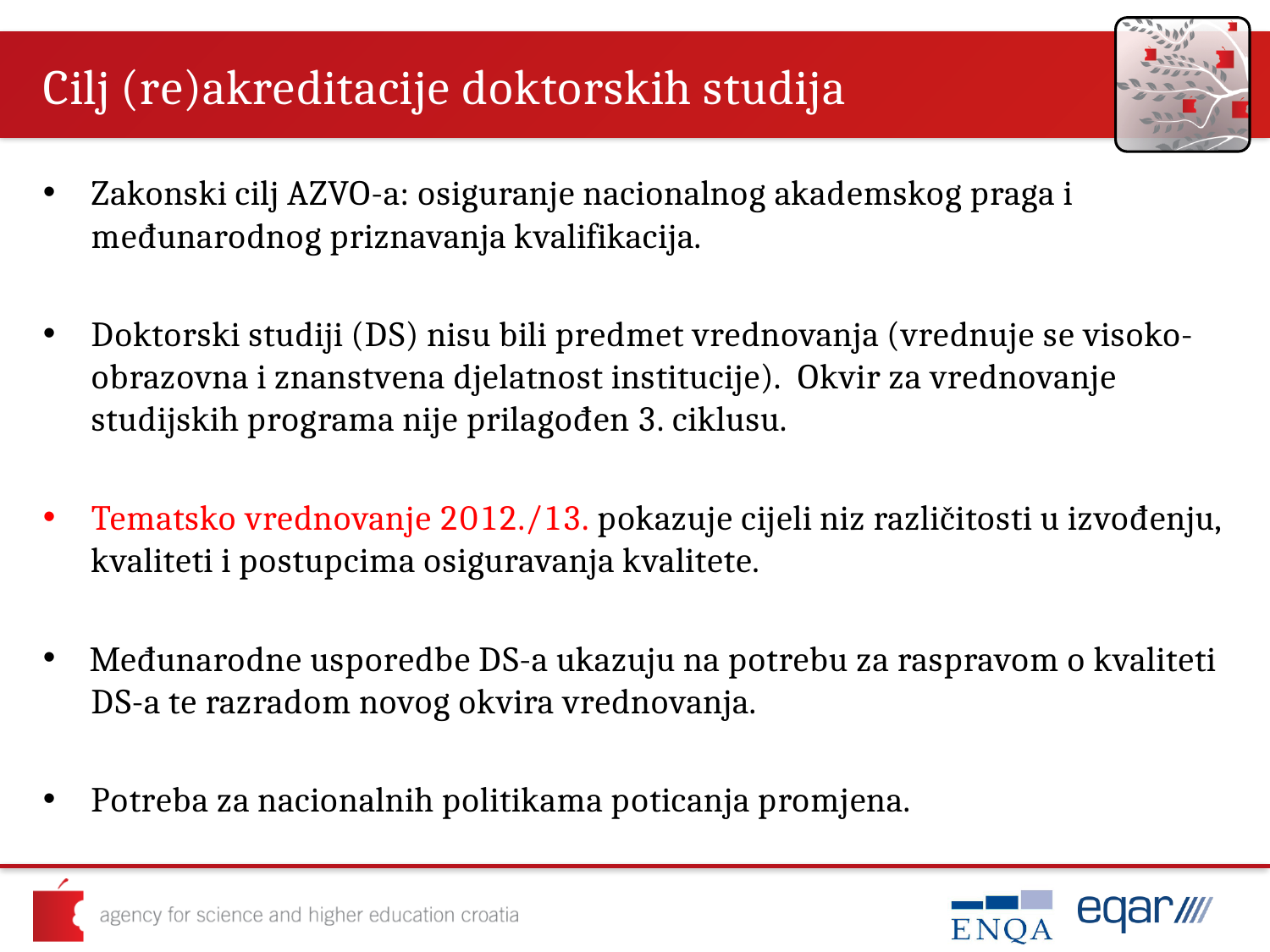

# Cilj (re)akreditacije doktorskih studija
Zakonski cilj AZVO-a: osiguranje nacionalnog akademskog praga i međunarodnog priznavanja kvalifikacija.

Doktorski studiji (DS) nisu bili predmet vrednovanja (vrednuje se visoko-obrazovna i znanstvena djelatnost institucije).  Okvir za vrednovanje studijskih programa nije prilagođen 3. ciklusu.

Tematsko vrednovanje 2012./13. pokazuje cijeli niz različitosti u izvođenju, kvaliteti i postupcima osiguravanja kvalitete.

Međunarodne usporedbe DS-a ukazuju na potrebu za raspravom o kvaliteti DS-a te razradom novog okvira vrednovanja.

Potreba za nacionalnih politikama poticanja promjena.